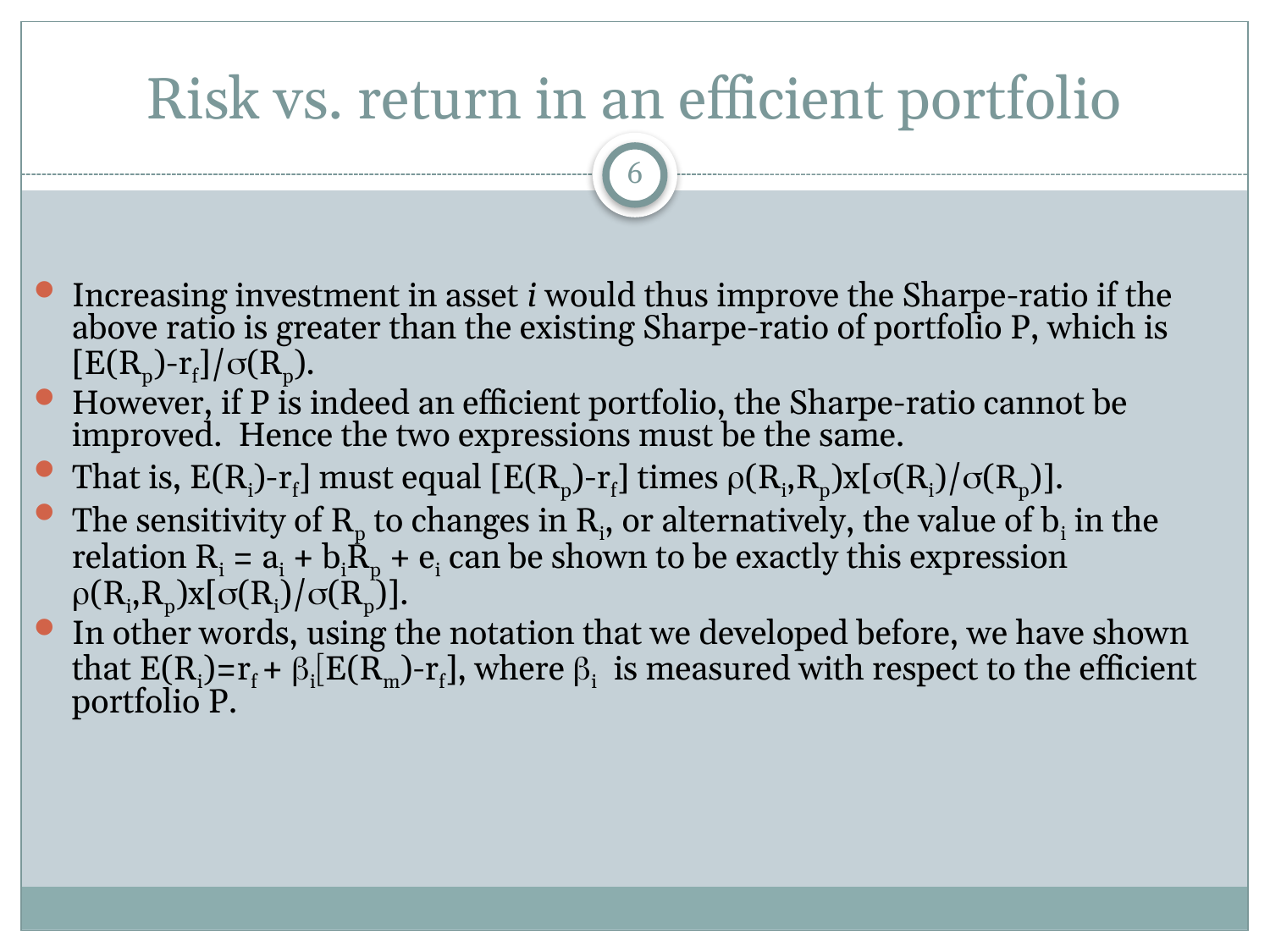

# Risk vs. return in an efficient portfolio
6
Increasing investment in asset i would thus improve the Sharpe-ratio if the above ratio is greater than the existing Sharpe-ratio of portfolio P, which is [E(Rp)-rf]/σ(Rp).
However, if P is indeed an efficient portfolio, the Sharpe-ratio cannot be improved.  Hence the two expressions must be the same.
That is, E(Ri)-rf] must equal [E(Rp)-rf] times ρ(Ri,Rp)x[σ(Ri)/σ(Rp)].
The sensitivity of Rp to changes in Ri, or alternatively, the value of bi in the relation Ri = ai + biRp + ei can be shown to be exactly this expression ρ(Ri,Rp)x[σ(Ri)/σ(Rp)].
In other words, using the notation that we developed before, we have shown that E(Ri)=rf + βi[E(Rm)-rf], where βi is measured with respect to the efficient portfolio P.